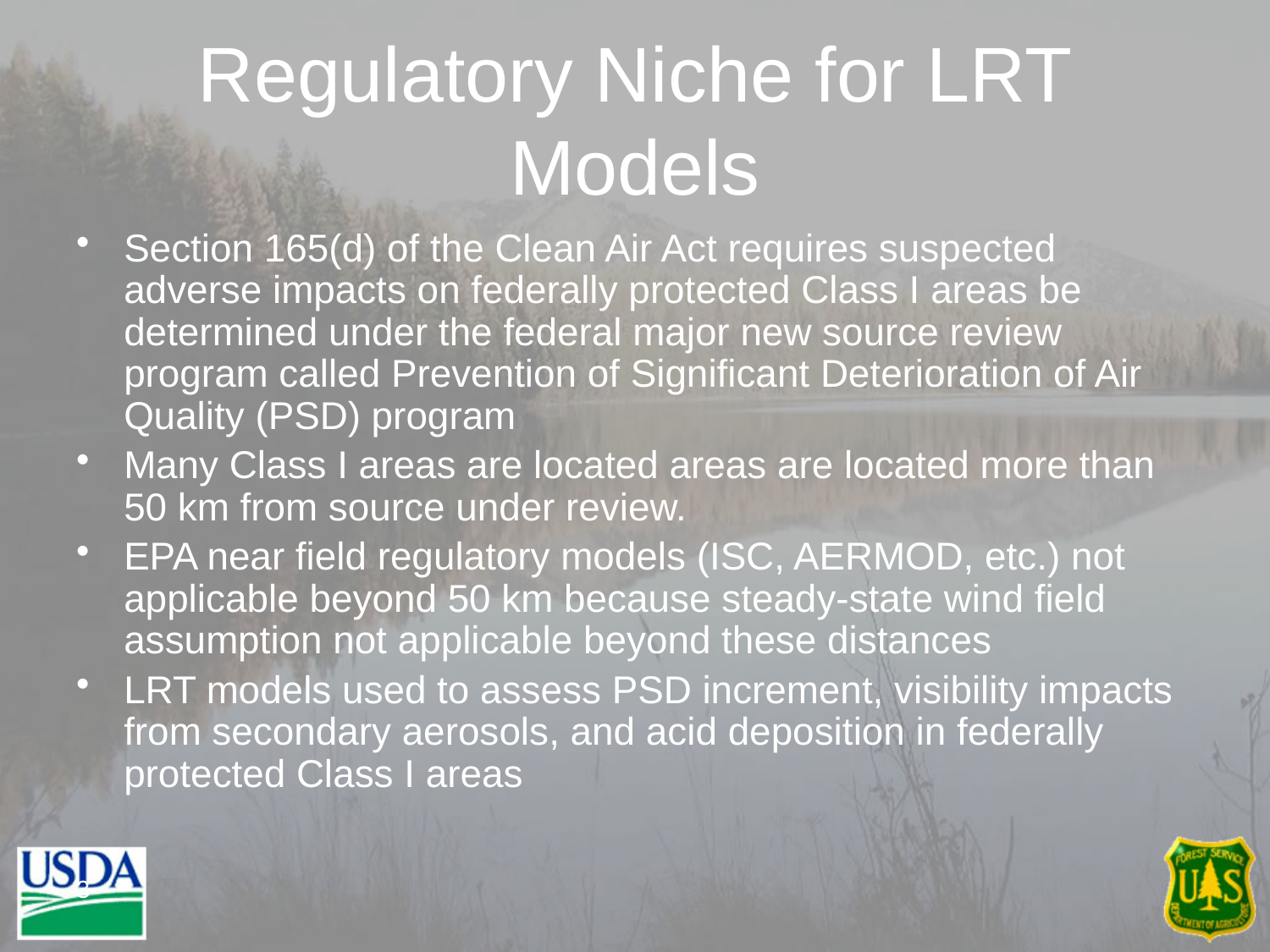

# Regulatory Niche for LRT Models
Section 165(d) of the Clean Air Act requires suspected adverse impacts on federally protected Class I areas be determined under the federal major new source review program called Prevention of Significant Deterioration of Air Quality (PSD) program
Many Class I areas are located areas are located more than 50 km from source under review.
EPA near field regulatory models (ISC, AERMOD, etc.) not applicable beyond 50 km because steady-state wind field assumption not applicable beyond these distances
LRT models used to assess PSD increment, visibility impacts from secondary aerosols, and acid deposition in federally protected Class I areas

3